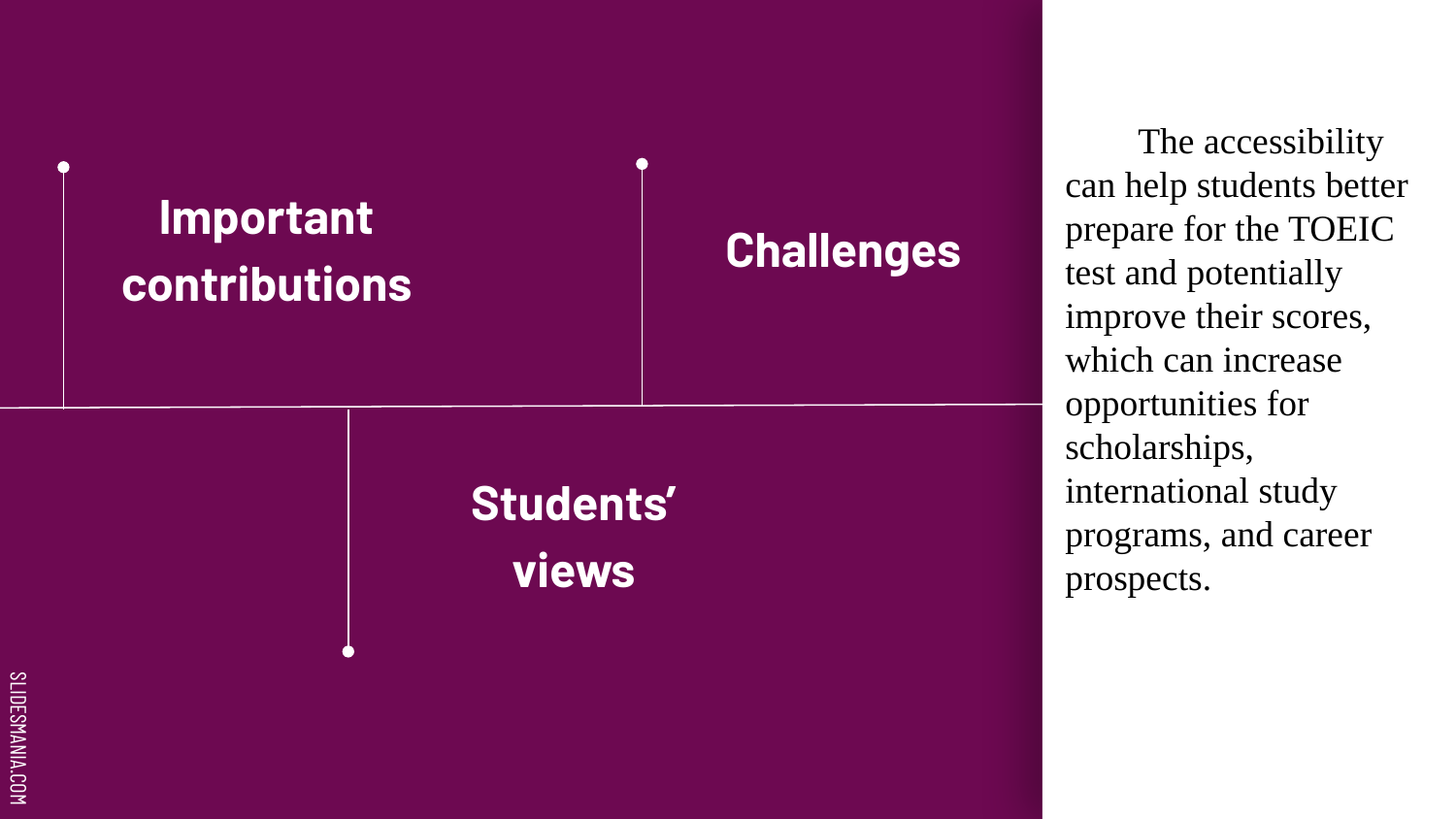

# The accessibility can help students better prepare for the TOEIC test and potentially improve their scores, which can increase opportunities for scholarships, international study programs, and career prospects.

Important contributions
Challenges
Students’ views